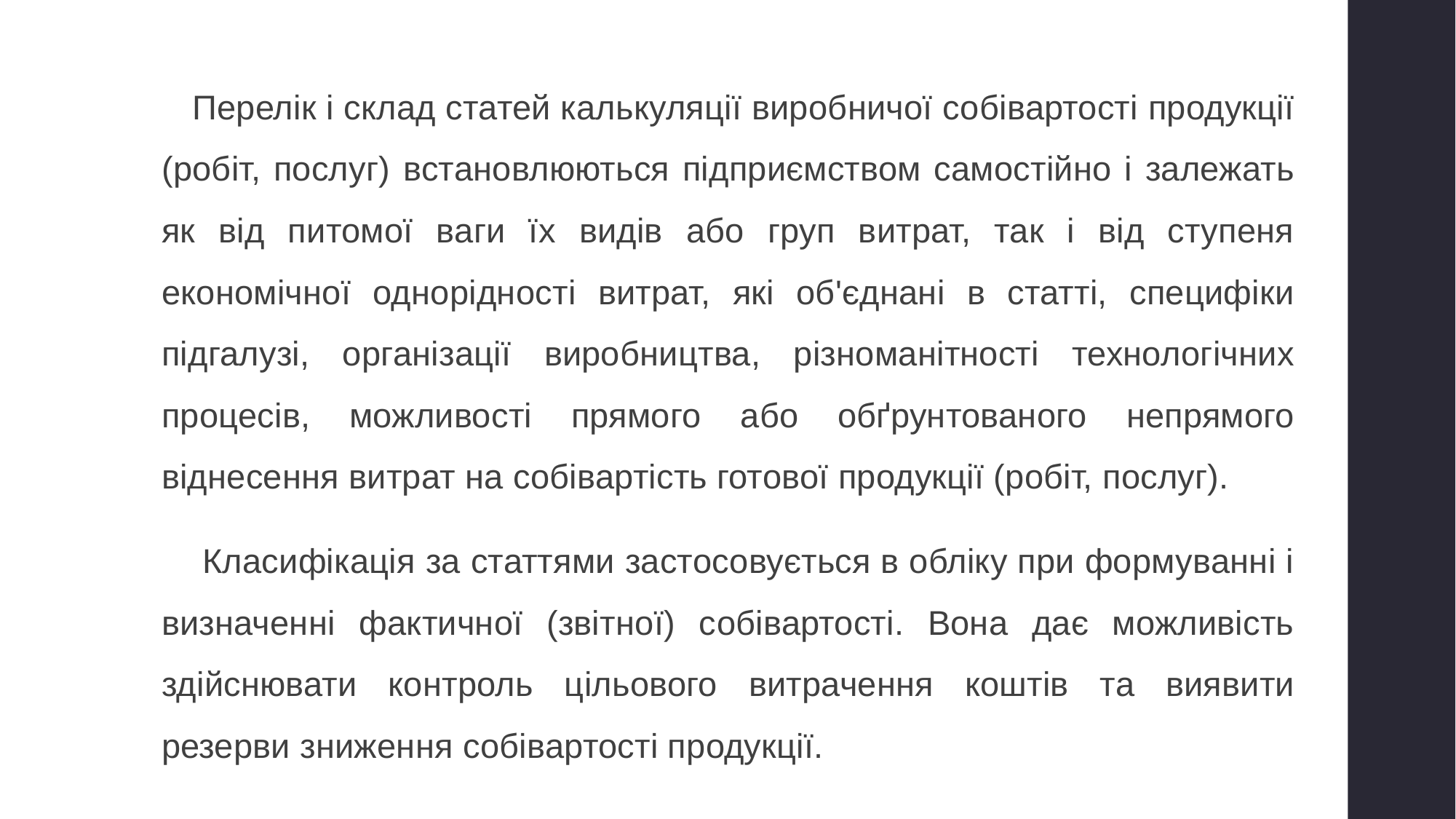

#
    Перелік і склад статей калькуляції виробничої собівартості продукції (робіт, послуг) встановлюються підприємством самостійно і залежать як від питомої ваги їх видів або груп витрат, так і від ступеня економічної однорідності витрат, які об'єднані в статті, специфіки підгалузі, організації виробництва, різноманітності технологічних процесів, можливості прямого або обґрунтованого непрямого віднесення витрат на собівартість готової продукції (робіт, послуг).
    Класифікація за статтями застосовується в обліку при формуванні і визначенні фактичної (звітної) собівартості. Вона дає можливість здійснювати контроль цільового витрачення коштів та виявити резерви зниження собівартості продукції.